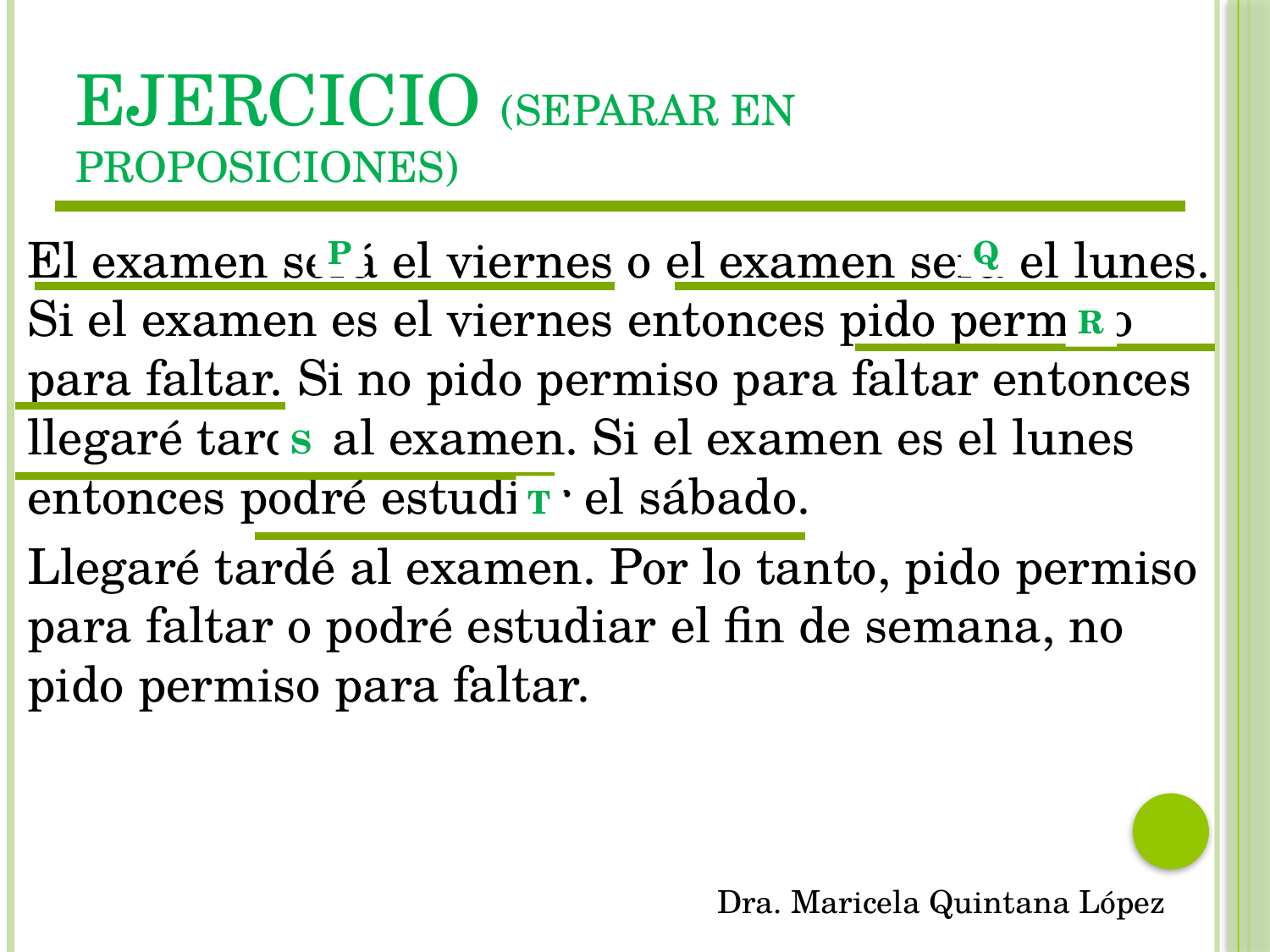

# Ejercicio (separar en proposiciones)
El examen será el viernes o el examen será el lunes. Si el examen es el viernes entonces pido permiso para faltar. Si no pido permiso para faltar entonces llegaré tarde al examen. Si el examen es el lunes entonces podré estudiar el sábado.
Llegaré tardé al examen. Por lo tanto, pido permiso para faltar o podré estudiar el fin de semana, no pido permiso para faltar.
P
Q
R
S
T